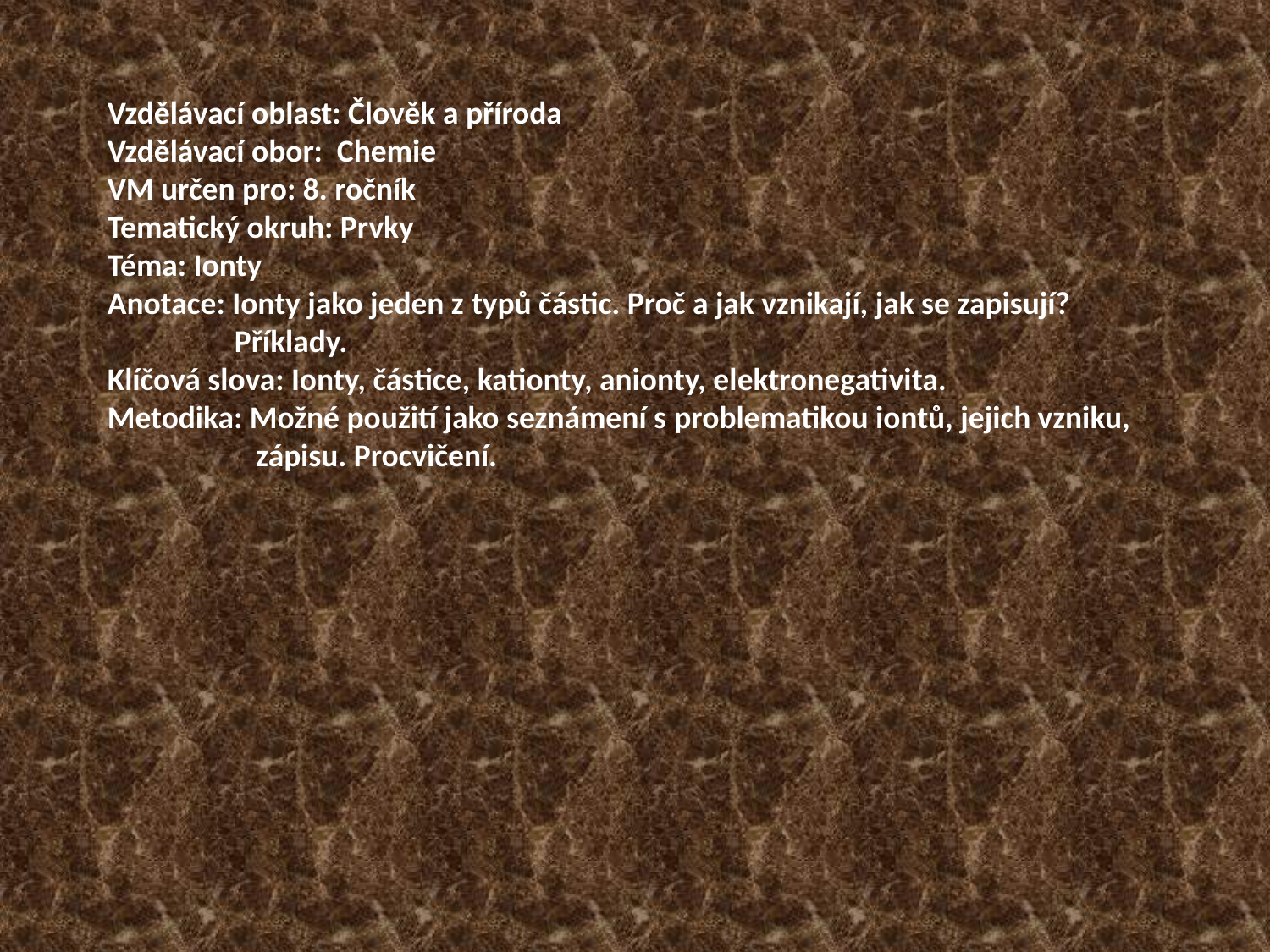

Vzdělávací oblast: Člověk a příroda
Vzdělávací obor:  Chemie
VM určen pro: 8. ročník
Tematický okruh: Prvky
Téma: Ionty
Anotace: Ionty jako jeden z typů částic. Proč a jak vznikají, jak se zapisují?        	Příklady.
Klíčová slova: Ionty, částice, kationty, anionty, elektronegativita.
Metodika: Možné použití jako seznámení s problematikou iontů, jejich vzniku, 	   zápisu. Procvičení.